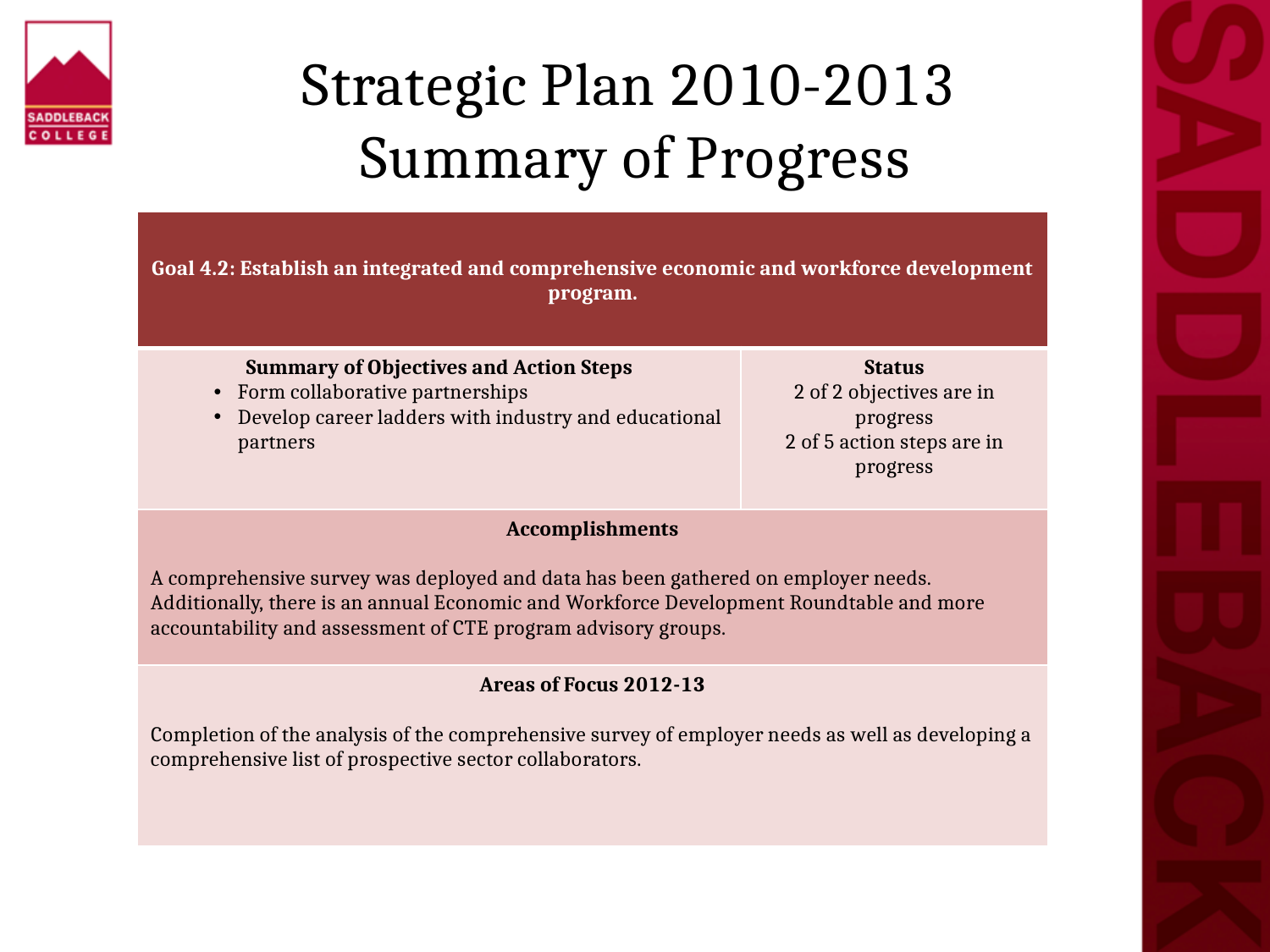

# Strategic Plan 2010-2013 Summary of Progress
| Goal 4.2: Establish an integrated and comprehensive economic and workforce development program. |  |
| --- | --- |
| Summary of Objectives and Action Steps Form collaborative partnerships Develop career ladders with industry and educational partners | Status 2 of 2 objectives are in progress 2 of 5 action steps are in progress |
| Accomplishments A comprehensive survey was deployed and data has been gathered on employer needs. Additionally, there is an annual Economic and Workforce Development Roundtable and more accountability and assessment of CTE program advisory groups. |  |
| Areas of Focus 2012-13 Completion of the analysis of the comprehensive survey of employer needs as well as developing a comprehensive list of prospective sector collaborators. |  |